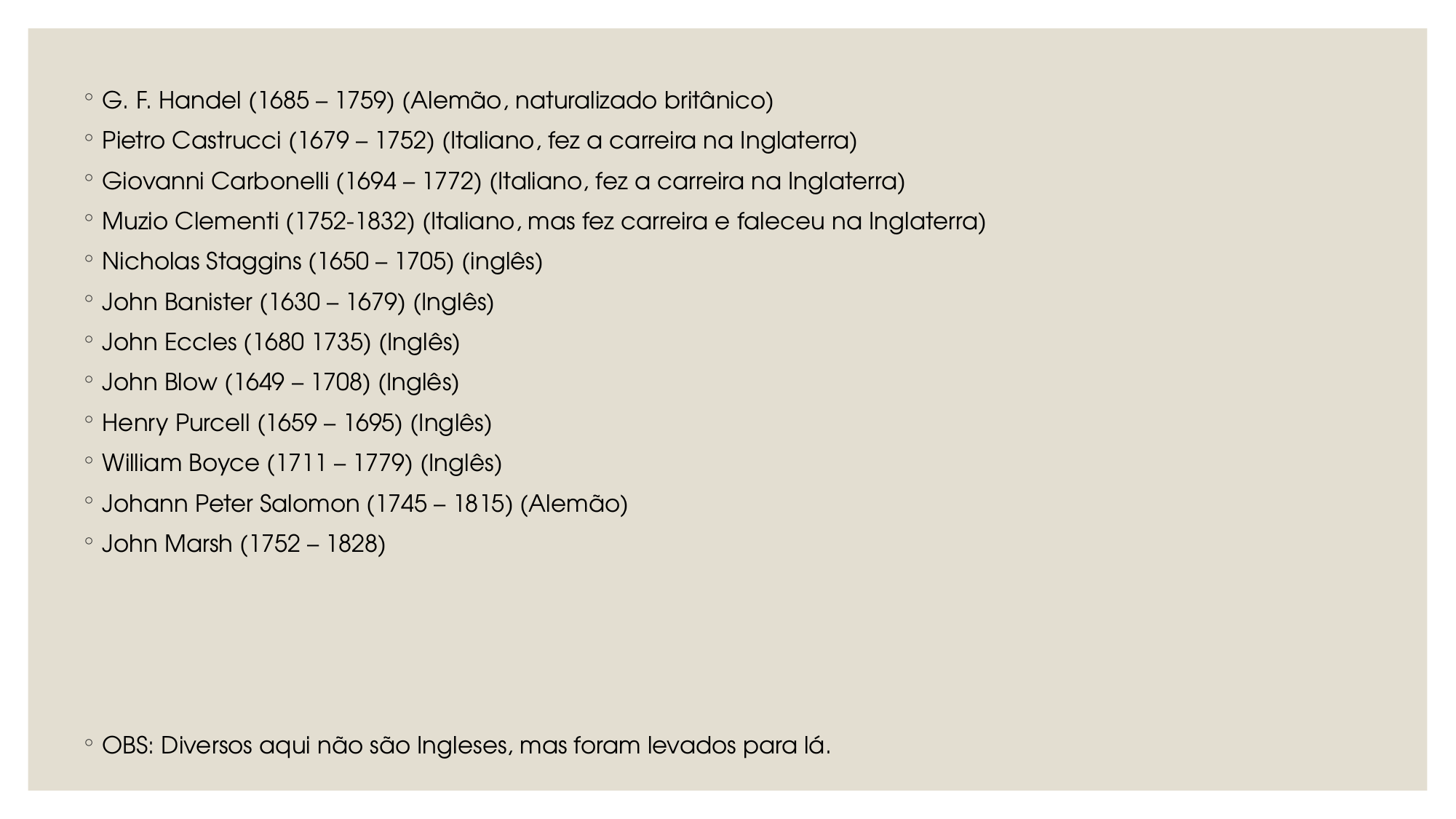

G. F. Handel (1685 – 1759) (Alemão, naturalizado britânico)
Pietro Castrucci (1679 – 1752) (Italiano, fez a carreira na Inglaterra)
Giovanni Carbonelli (1694 – 1772) (Italiano, fez a carreira na Inglaterra)
Muzio Clementi (1752-1832) (Italiano, mas fez carreira e faleceu na Inglaterra)
Nicholas Staggins (1650 – 1705) (inglês)
John Banister (1630 – 1679) (Inglês)
John Eccles (1680 1735) (Inglês)
John Blow (1649 – 1708) (Inglês)
Henry Purcell (1659 – 1695) (Inglês)
William Boyce (1711 – 1779) (Inglês)
Johann Peter Salomon (1745 – 1815) (Alemão)
John Marsh (1752 – 1828)

OBS: Diversos aqui não são Ingleses, mas foram levados para lá.